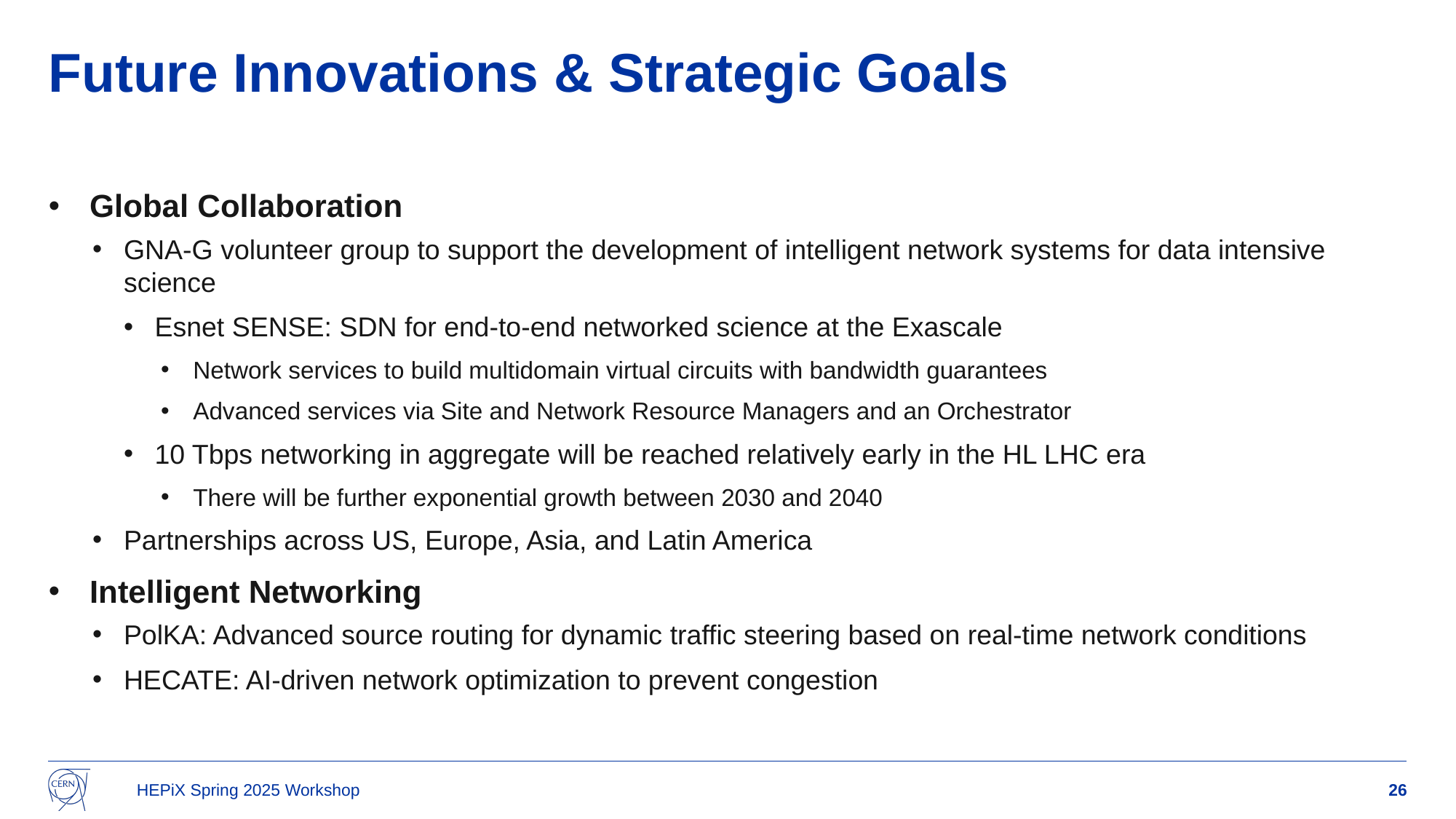

# Future Innovations & Strategic Goals
Global Collaboration
GNA-G volunteer group to support the development of intelligent network systems for data intensive science
Esnet SENSE: SDN for end-to-end networked science at the Exascale
Network services to build multidomain virtual circuits with bandwidth guarantees
Advanced services via Site and Network Resource Managers and an Orchestrator
10 Tbps networking in aggregate will be reached relatively early in the HL LHC era
There will be further exponential growth between 2030 and 2040
Partnerships across US, Europe, Asia, and Latin America
Intelligent Networking
PolKA: Advanced source routing for dynamic traffic steering based on real-time network conditions
HECATE: AI-driven network optimization to prevent congestion
HEPiX Spring 2025 Workshop
26